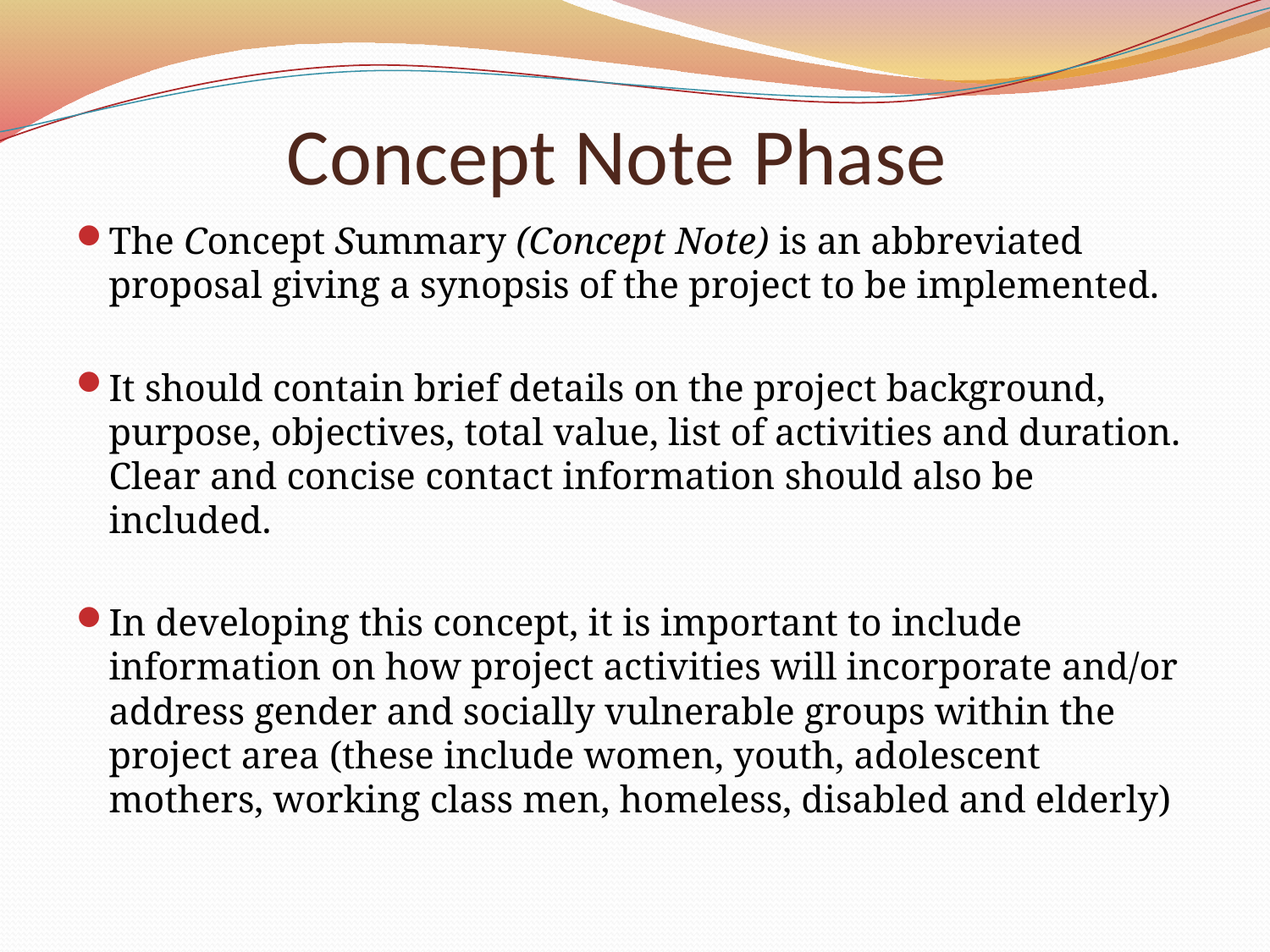

# Concept Note Phase
The Concept Summary (Concept Note) is an abbreviated proposal giving a synopsis of the project to be implemented.

It should contain brief details on the project background, purpose, objectives, total value, list of activities and duration. Clear and concise contact information should also be included.

In developing this concept, it is important to include information on how project activities will incorporate and/or address gender and socially vulnerable groups within the project area (these include women, youth, adolescent mothers, working class men, homeless, disabled and elderly)